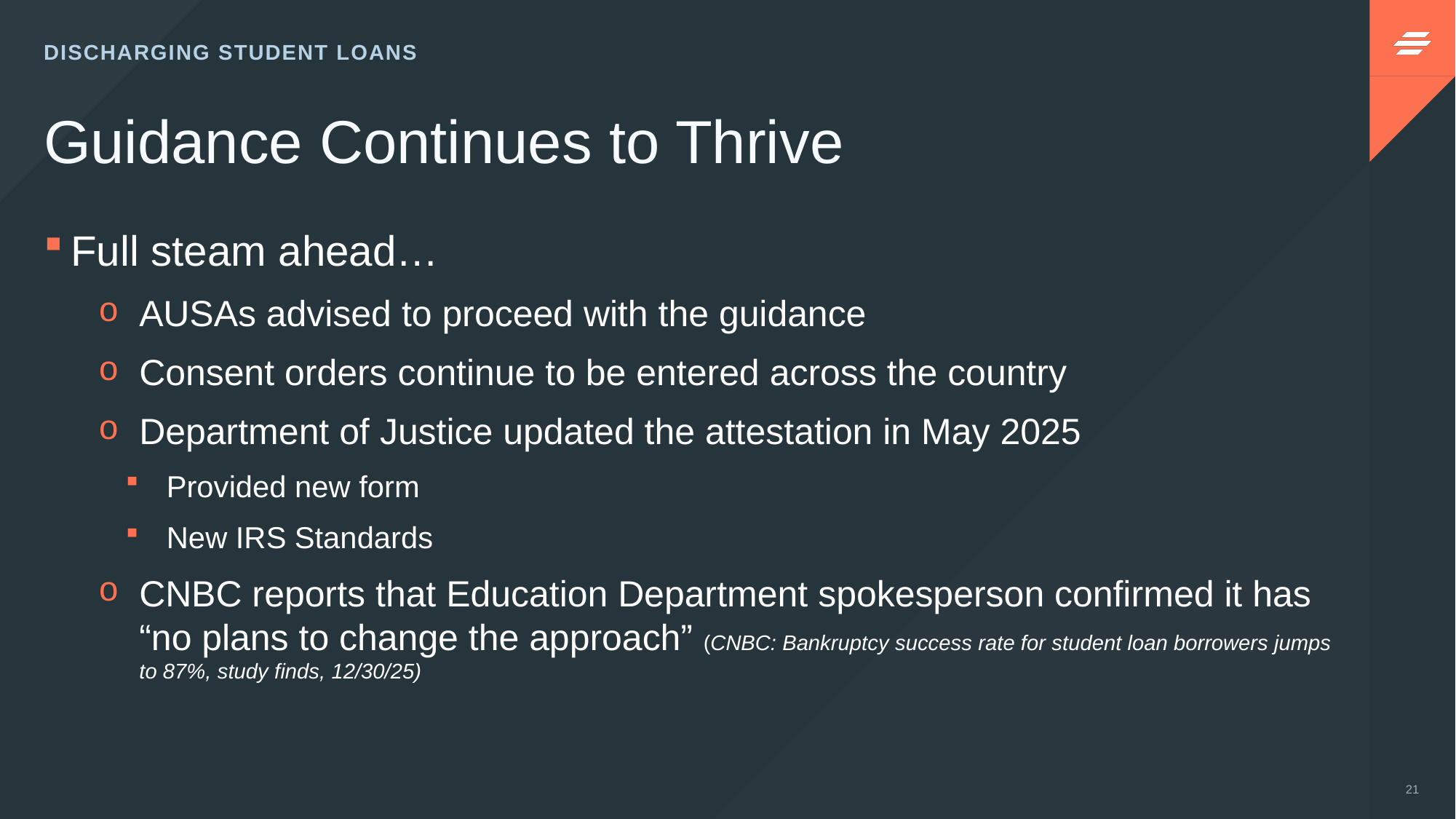

DISCHARGING STUDENT LOANS
# Guidance Continues to Thrive
Full steam ahead…
AUSAs advised to proceed with the guidance
Consent orders continue to be entered across the country
Department of Justice updated the attestation in May 2025
Provided new form
New IRS Standards
CNBC reports that Education Department spokesperson confirmed it has “no plans to change the approach” (CNBC: Bankruptcy success rate for student loan borrowers jumps to 87%, study finds, 12/30/25)

21